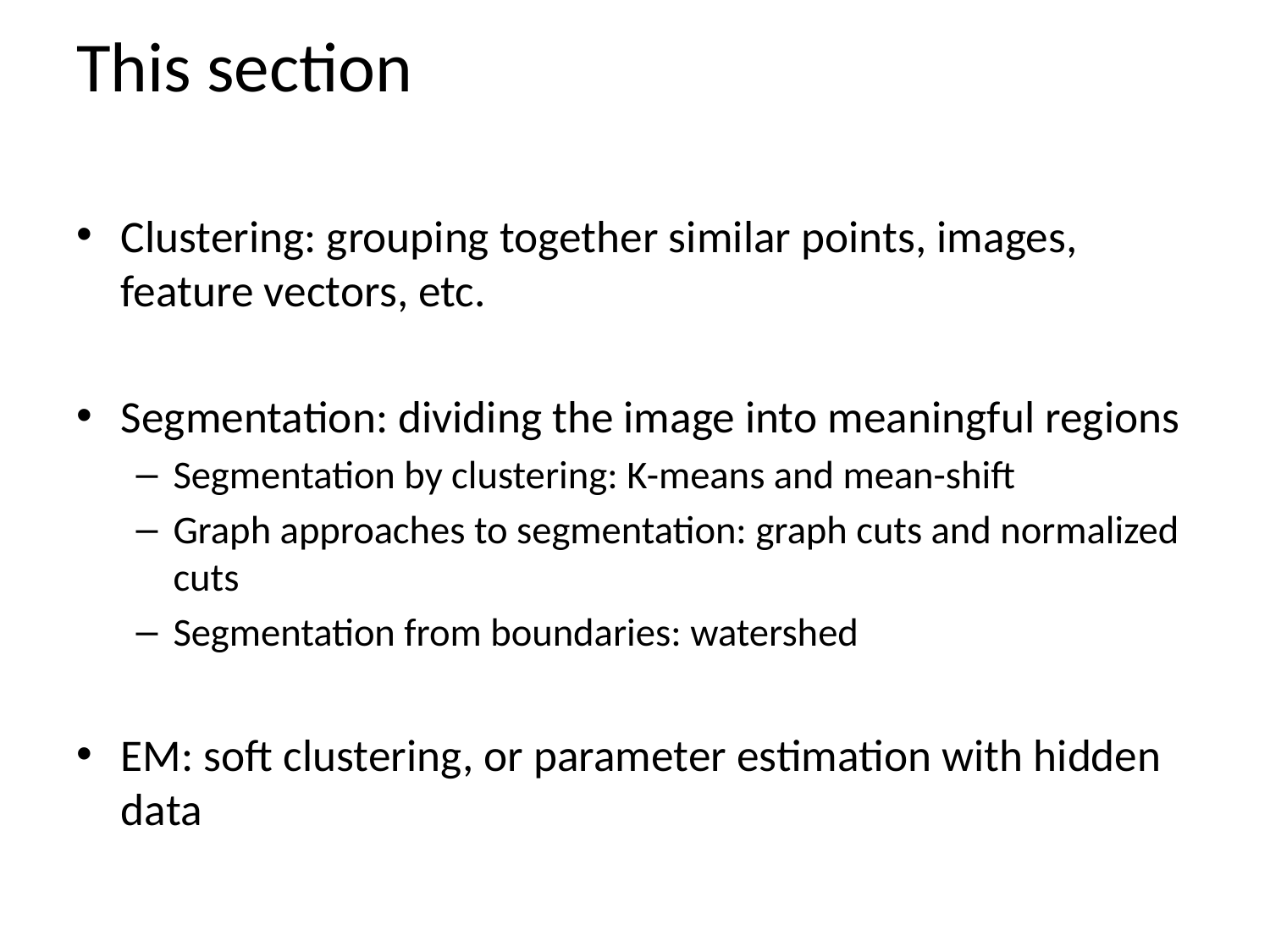

# This section

Clustering: grouping together similar points, images, feature vectors, etc.

Segmentation: dividing the image into meaningful regions
Segmentation by clustering: K-means and mean-shift
Graph approaches to segmentation: graph cuts and normalized cuts
Segmentation from boundaries: watershed

EM: soft clustering, or parameter estimation with hidden data